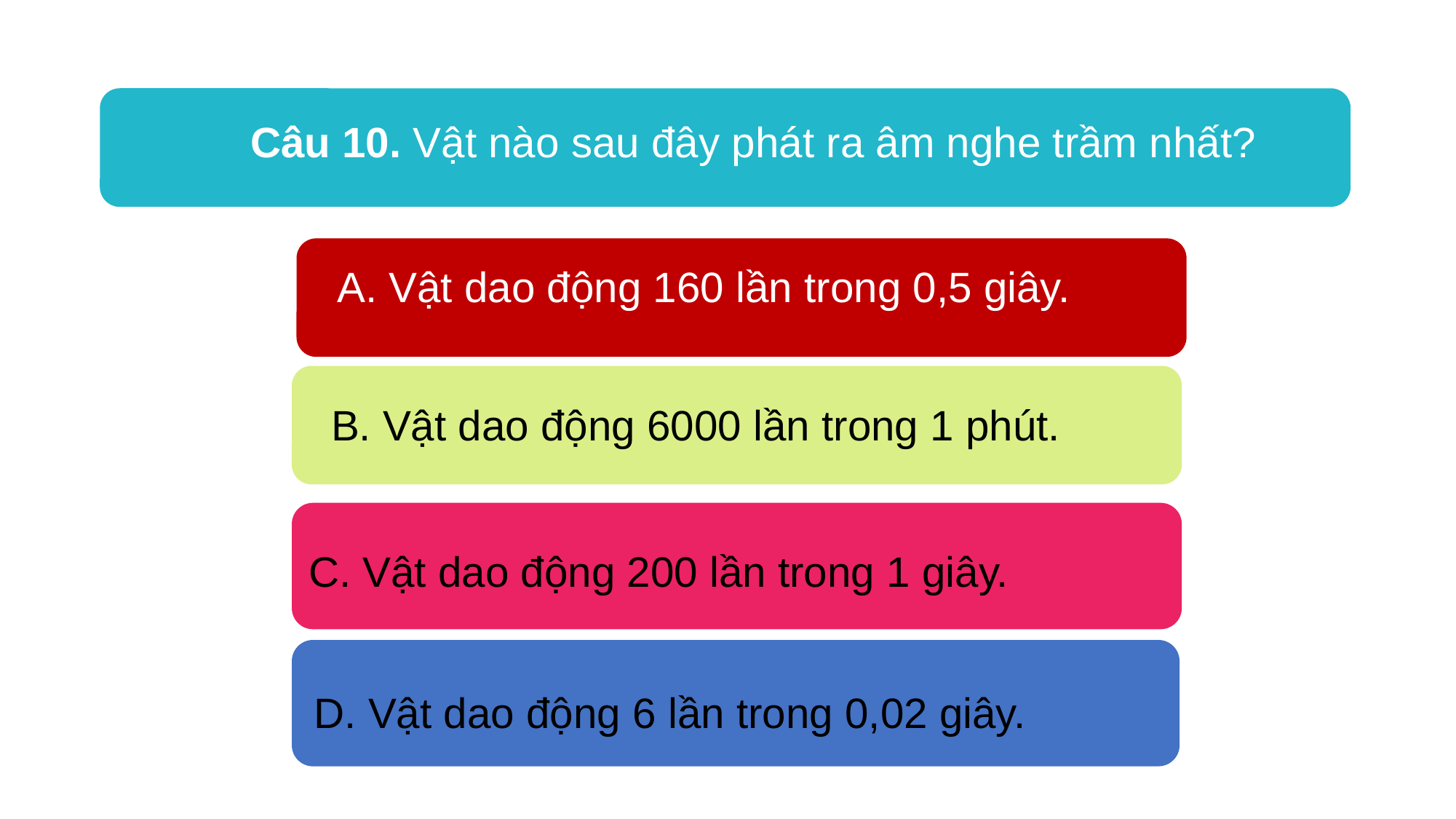

Câu 10. Vật nào sau đây phát ra âm nghe trầm nhất?

A. Vật dao động 160 lần trong 0,5 giây.

B. Vật dao động 6000 lần trong 1 phút.
C. Vật dao động 200 lần trong 1 giây.

D. Vật dao động 6 lần trong 0,02 giây.